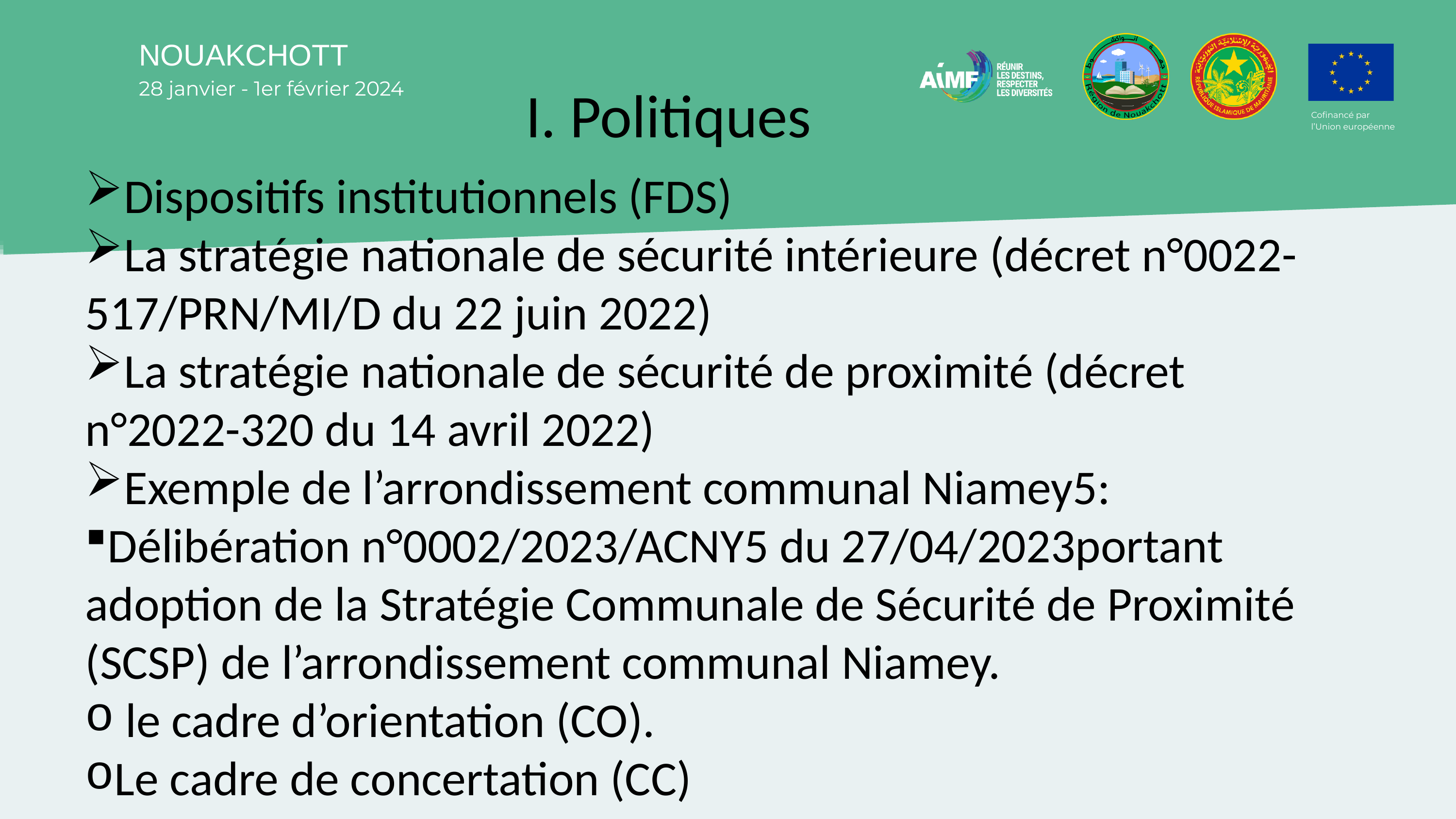

NOUAKCHOTT
28 janvier - 1er février 2024

Cofinancé par l’Union européenne
I. Politiques
Dispositifs institutionnels (FDS)
La stratégie nationale de sécurité intérieure (décret n°0022-517/PRN/MI/D du 22 juin 2022)
La stratégie nationale de sécurité de proximité (décret n°2022-320 du 14 avril 2022)
Exemple de l’arrondissement communal Niamey5:
Délibération n°0002/2023/ACNY5 du 27/04/2023portant adoption de la Stratégie Communale de Sécurité de Proximité (SCSP) de l’arrondissement communal Niamey.
 le cadre d’orientation (CO).
Le cadre de concertation (CC)